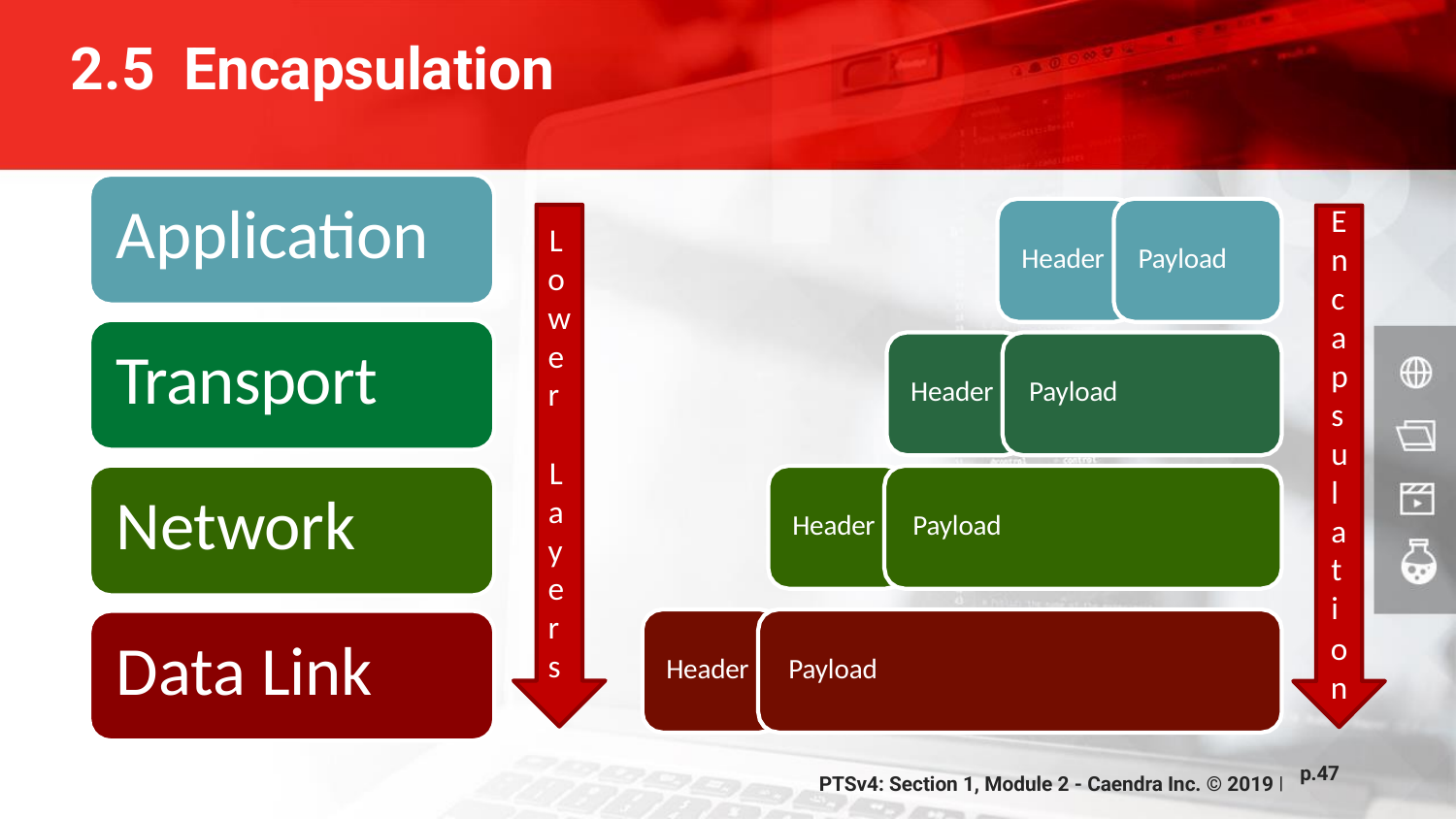

2.5  Encapsulation

Application
E
n c a p s u l a t i

L
Header
Payload
o
w e r

Transport
Header
Payload
L
a y e r s

Network
Header
Payload

Data Link
o
Header
Payload
n
PTSv4: Section 1, Module 2 - Caendra Inc. © 2019 |
p.47